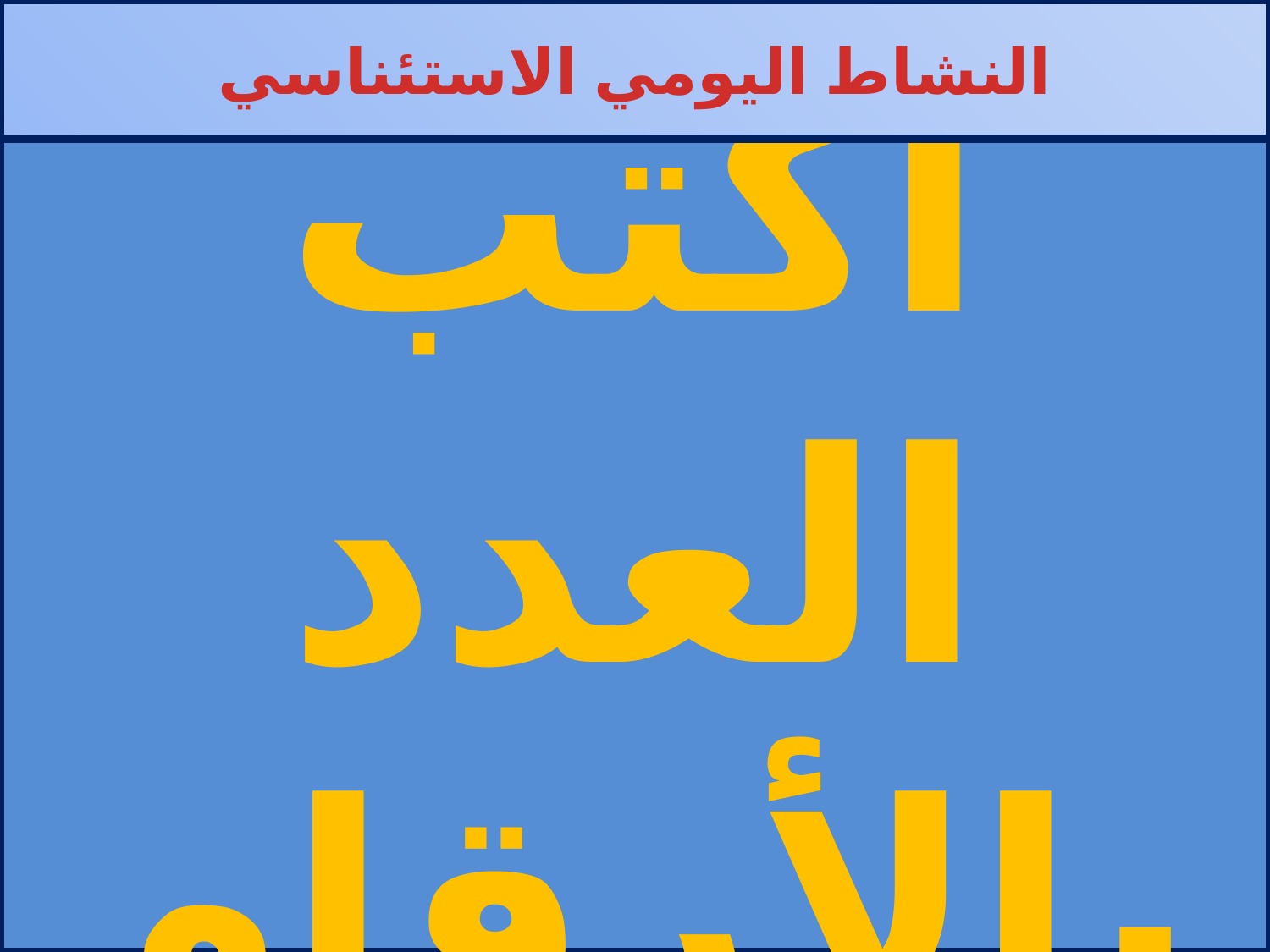

النشاط اليومي الاستئناسي
# أكتب العدد بالأرقام